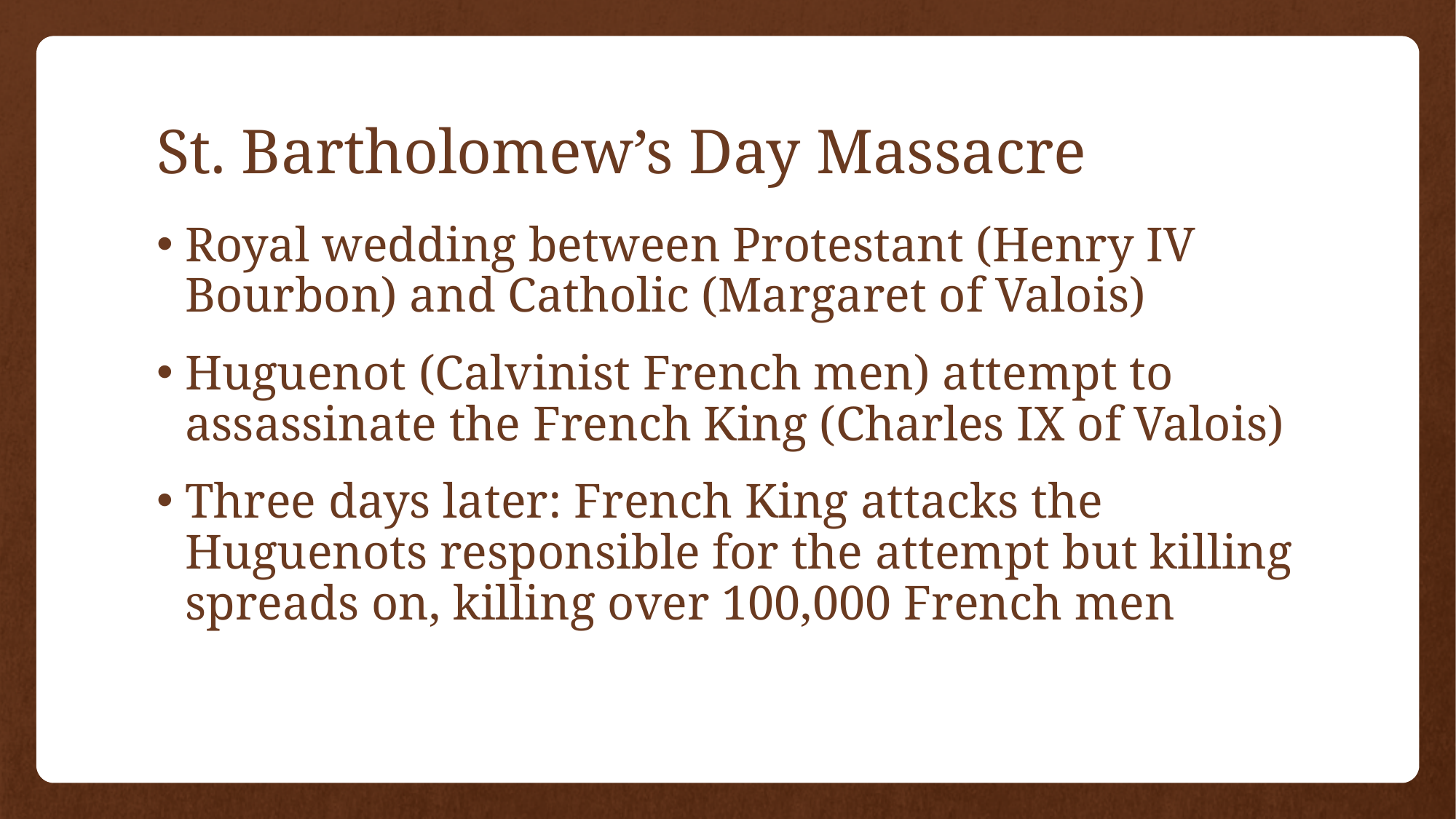

# St. Bartholomew’s Day Massacre
Royal wedding between Protestant (Henry IV Bourbon) and Catholic (Margaret of Valois)
Huguenot (Calvinist French men) attempt to assassinate the French King (Charles IX of Valois)
Three days later: French King attacks the Huguenots responsible for the attempt but killing spreads on, killing over 100,000 French men